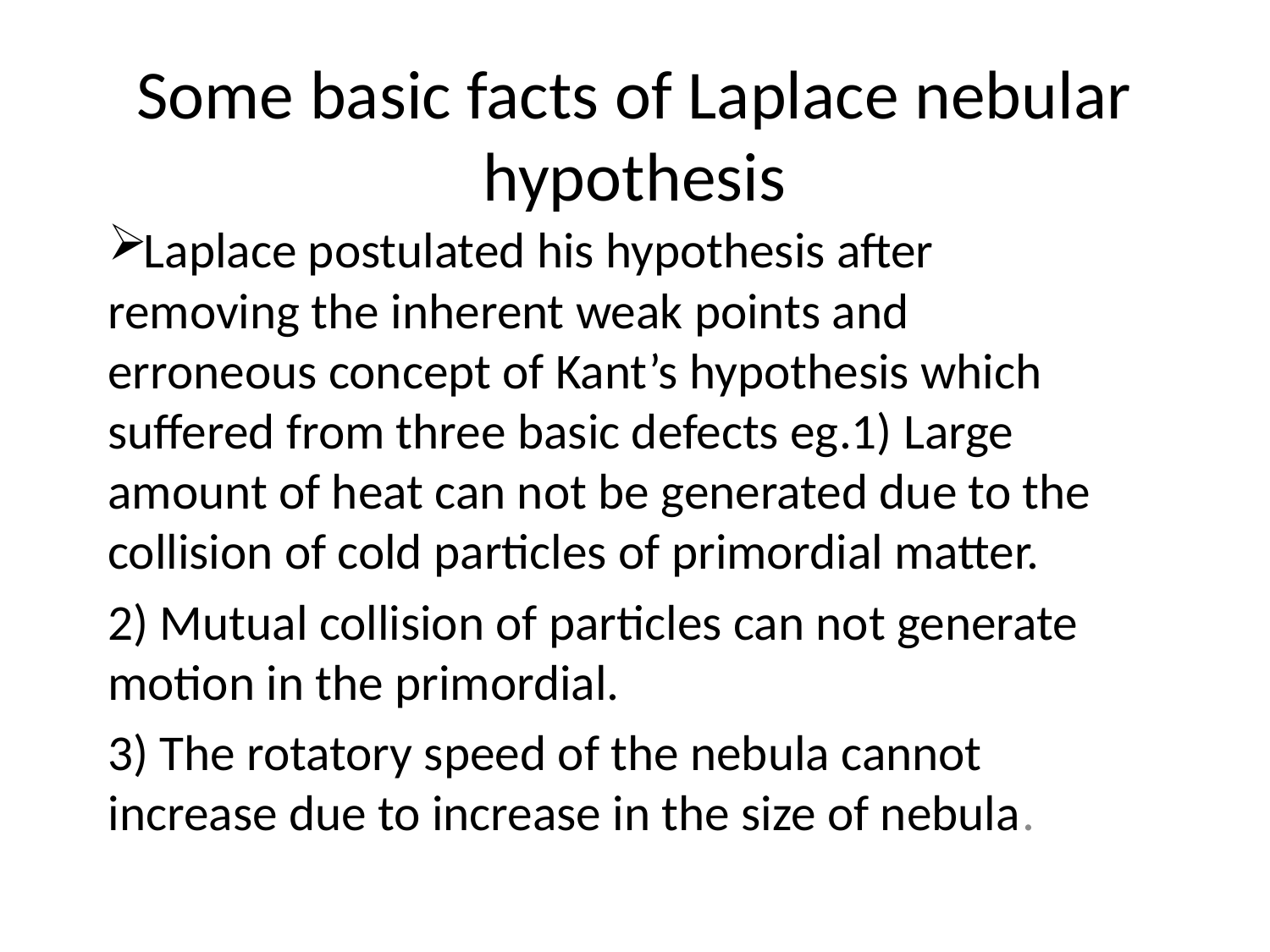

# Some basic facts of Laplace nebular hypothesis
Laplace postulated his hypothesis after removing the inherent weak points and erroneous concept of Kant’s hypothesis which suffered from three basic defects eg.1) Large amount of heat can not be generated due to the collision of cold particles of primordial matter.
2) Mutual collision of particles can not generate motion in the primordial.
3) The rotatory speed of the nebula cannot increase due to increase in the size of nebula.